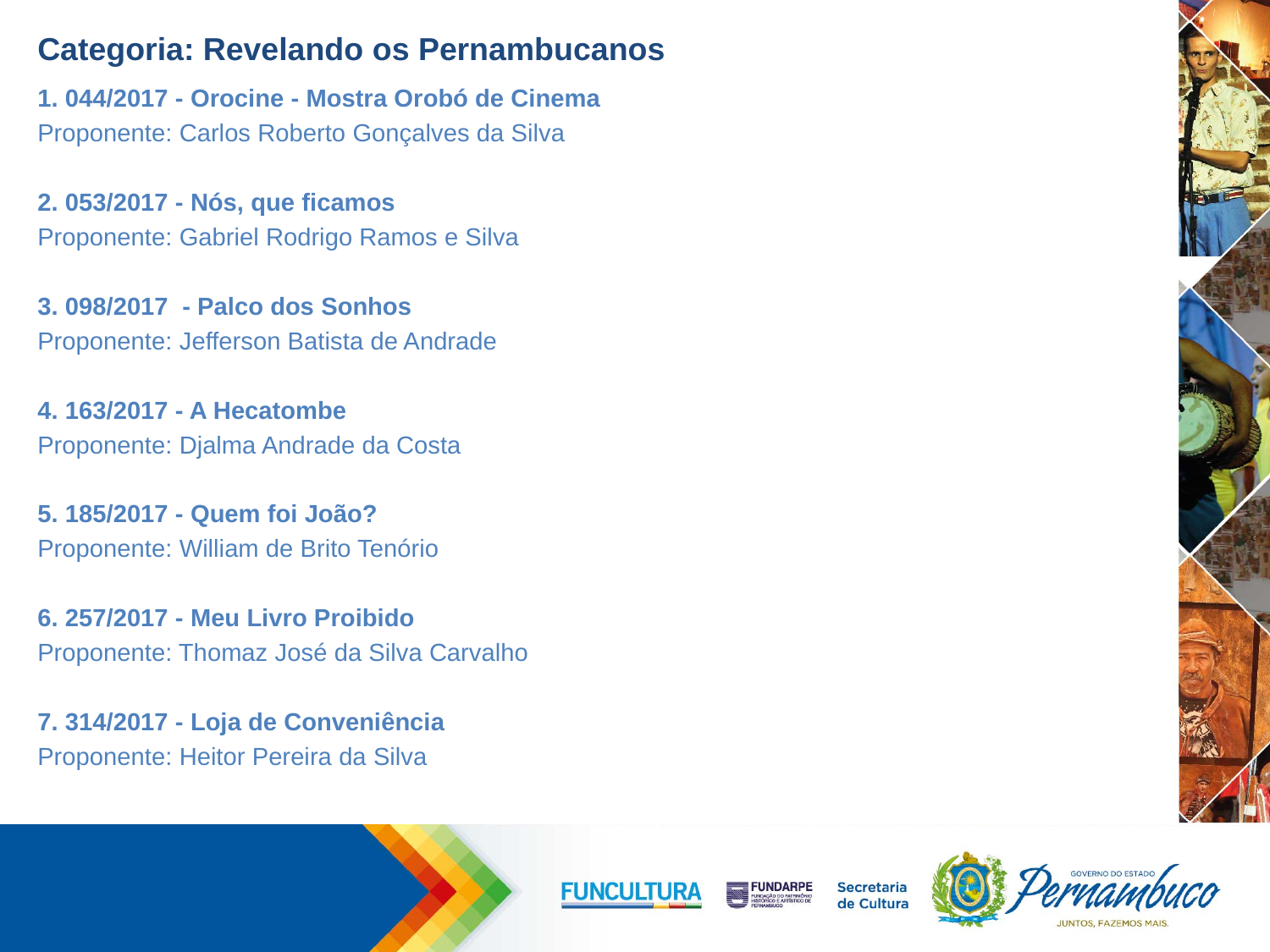

# Categoria: Revelando os Pernambucanos
1. 044/2017 - Orocine - Mostra Orobó de Cinema
Proponente: Carlos Roberto Gonçalves da Silva

2. 053/2017 - Nós, que ficamos
Proponente: Gabriel Rodrigo Ramos e Silva

3. 098/2017  - Palco dos Sonhos
Proponente: Jefferson Batista de Andrade

4. 163/2017 - A Hecatombe
Proponente: Djalma Andrade da Costa

5. 185/2017 - Quem foi João?
Proponente: William de Brito Tenório

6. 257/2017 - Meu Livro Proibido
Proponente: Thomaz José da Silva Carvalho

7. 314/2017 - Loja de Conveniência
Proponente: Heitor Pereira da Silva